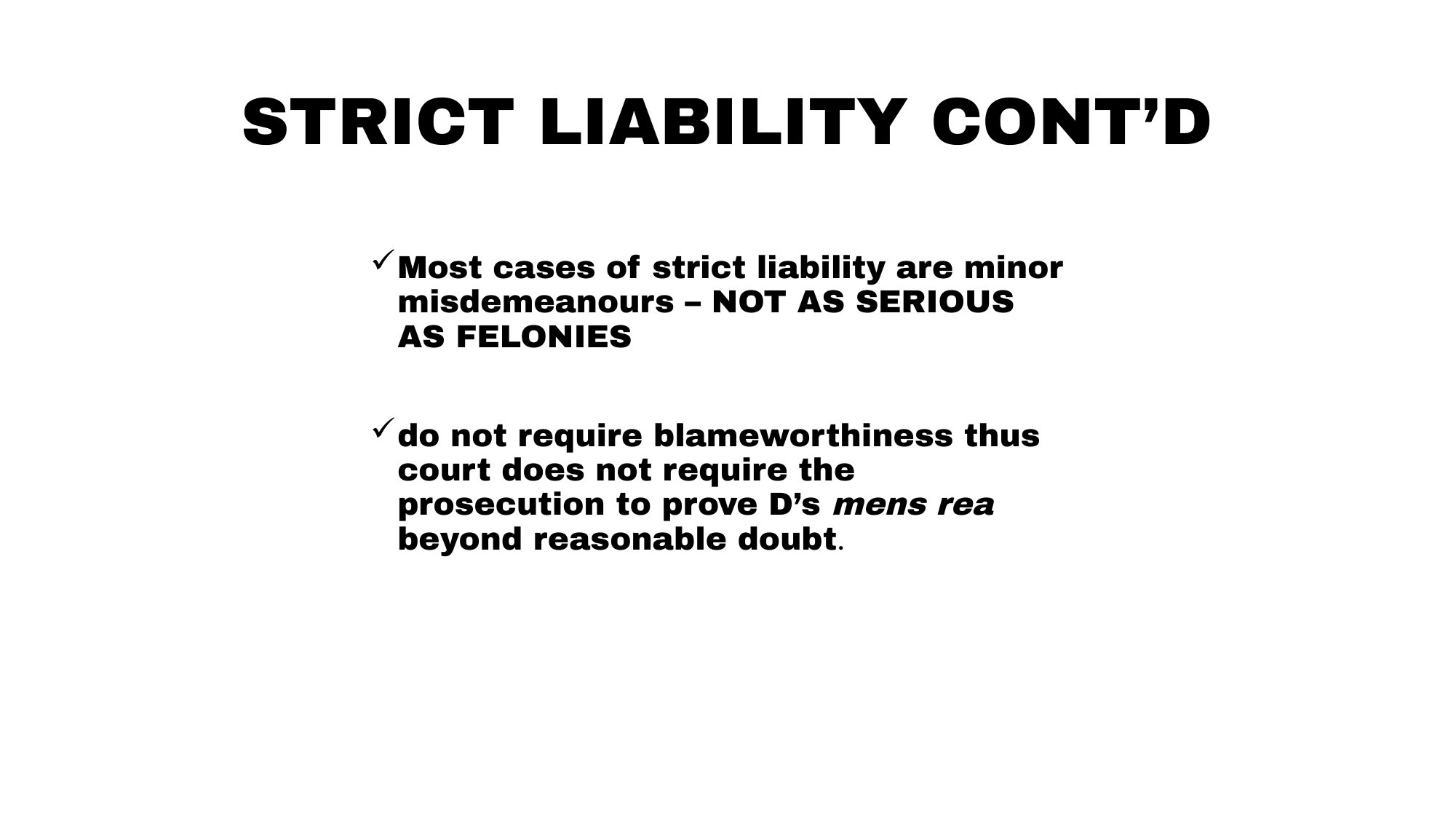

# STRICT LIABILITY CONT’D
Most cases of strict liability are minor misdemeanours – NOT AS SERIOUS AS FELONIES

do not require blameworthiness thus court does not require the prosecution to prove D’s mens rea beyond reasonable doubt.